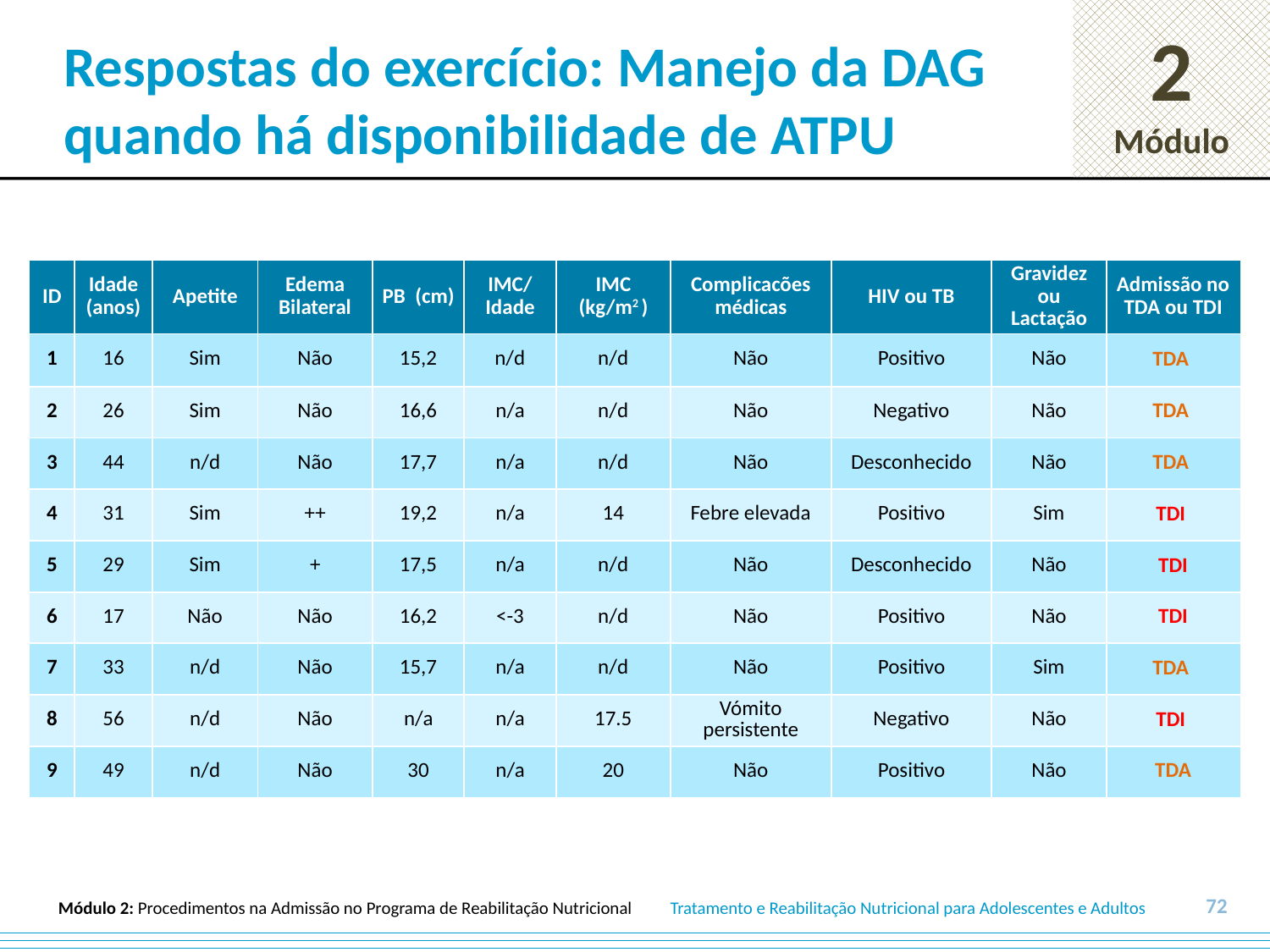

# Respostas do exercício: Manejo da DAG quando há disponibilidade de ATPU
| ID | Idade (anos) | Apetite | Edema Bilateral | PB (cm) | IMC/ Idade | IMC (kg/m2 ) | Complicacões médicas | HIV ou TB | Gravidez ou Lactação | Admissão no TDA ou TDI |
| --- | --- | --- | --- | --- | --- | --- | --- | --- | --- | --- |
| 1 | 16 | Sim | Não | 15,2 | n/d | n/d | Não | Positivo | Não | TDA |
| 2 | 26 | Sim | Não | 16,6 | n/a | n/d | Não | Negativo | Não | TDA |
| 3 | 44 | n/d | Não | 17,7 | n/a | n/d | Não | Desconhecido | Não | TDA |
| 4 | 31 | Sim | ++ | 19,2 | n/a | 14 | Febre elevada | Positivo | Sim | TDI |
| 5 | 29 | Sim | + | 17,5 | n/a | n/d | Não | Desconhecido | Não | TDI |
| 6 | 17 | Não | Não | 16,2 | <-3 | n/d | Não | Positivo | Não | TDI |
| 7 | 33 | n/d | Não | 15,7 | n/a | n/d | Não | Positivo | Sim | TDA |
| 8 | 56 | n/d | Não | n/a | n/a | 17.5 | Vómito persistente | Negativo | Não | TDI |
| 9 | 49 | n/d | Não | 30 | n/a | 20 | Não | Positivo | Não | TDA |
72